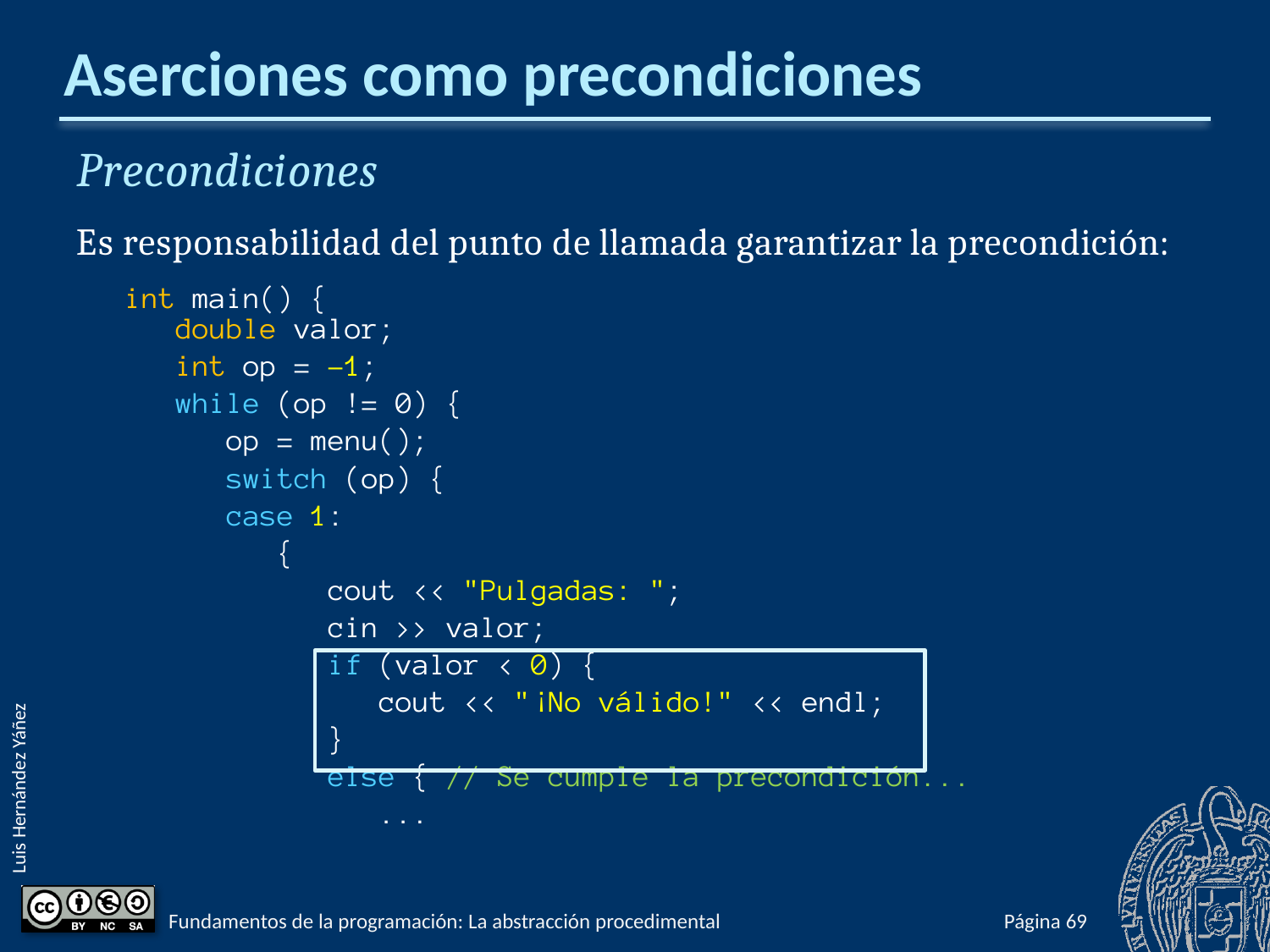

# Aserciones como precondiciones
Precondiciones
Es responsabilidad del punto de llamada garantizar la precondición:
int main() {
   double valor;
   int op = -1;
   while (op != 0) {
      op = menu();
      switch (op) {
      case 1:
         {
            cout << "Pulgadas: ";
            cin >> valor;
            if (valor < 0) {
               cout << "¡No válido!" << endl;
            }
            else { // Se cumple la precondición...
               ...

Fundamentos de la programación: La abstracción procedimental
Página 69